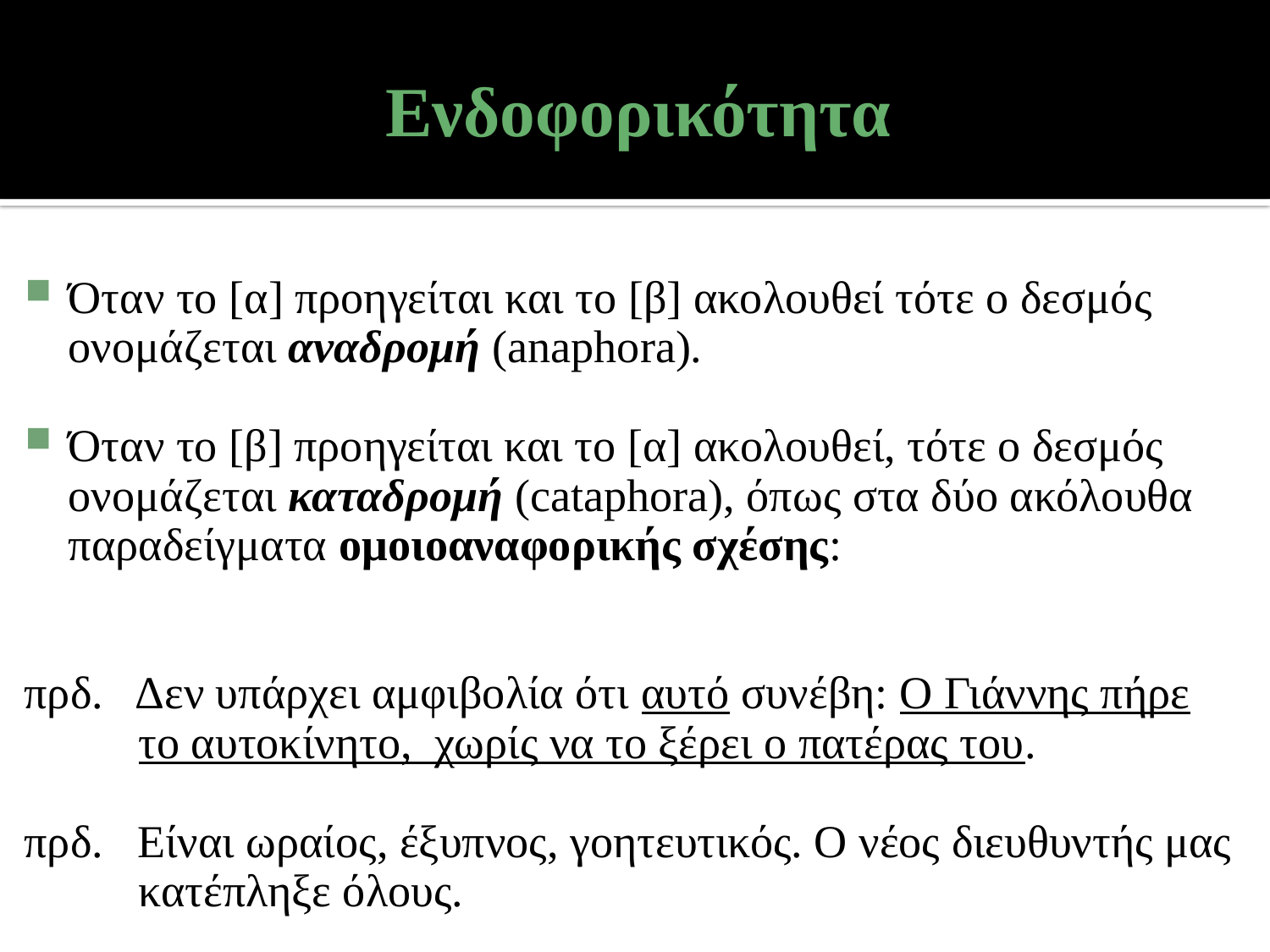

# Ενδοφορικότητα

Όταν το [α] προηγείται και το [β] ακολουθεί τότε ο δεσμός ονομάζεται αναδρομή (anaphora).

Όταν το [β] προηγείται και το [α] ακολουθεί, τότε ο δεσμός ονομάζεται καταδρομή (cataphora), όπως στα δύο ακόλουθα παραδείγματα ομοιοαναφορικής σχέσης:

πρδ.   Δεν υπάρχει αμφιβολία ότι αυτό συνέβη: Ο Γιάννης πήρε
          το αυτοκίνητο,  χωρίς να το ξέρει ο πατέρας του.

πρδ.   Είναι ωραίος, έξυπνος, γοητευτικός. Ο νέος διευθυντής μας
          κατέπληξε όλους.